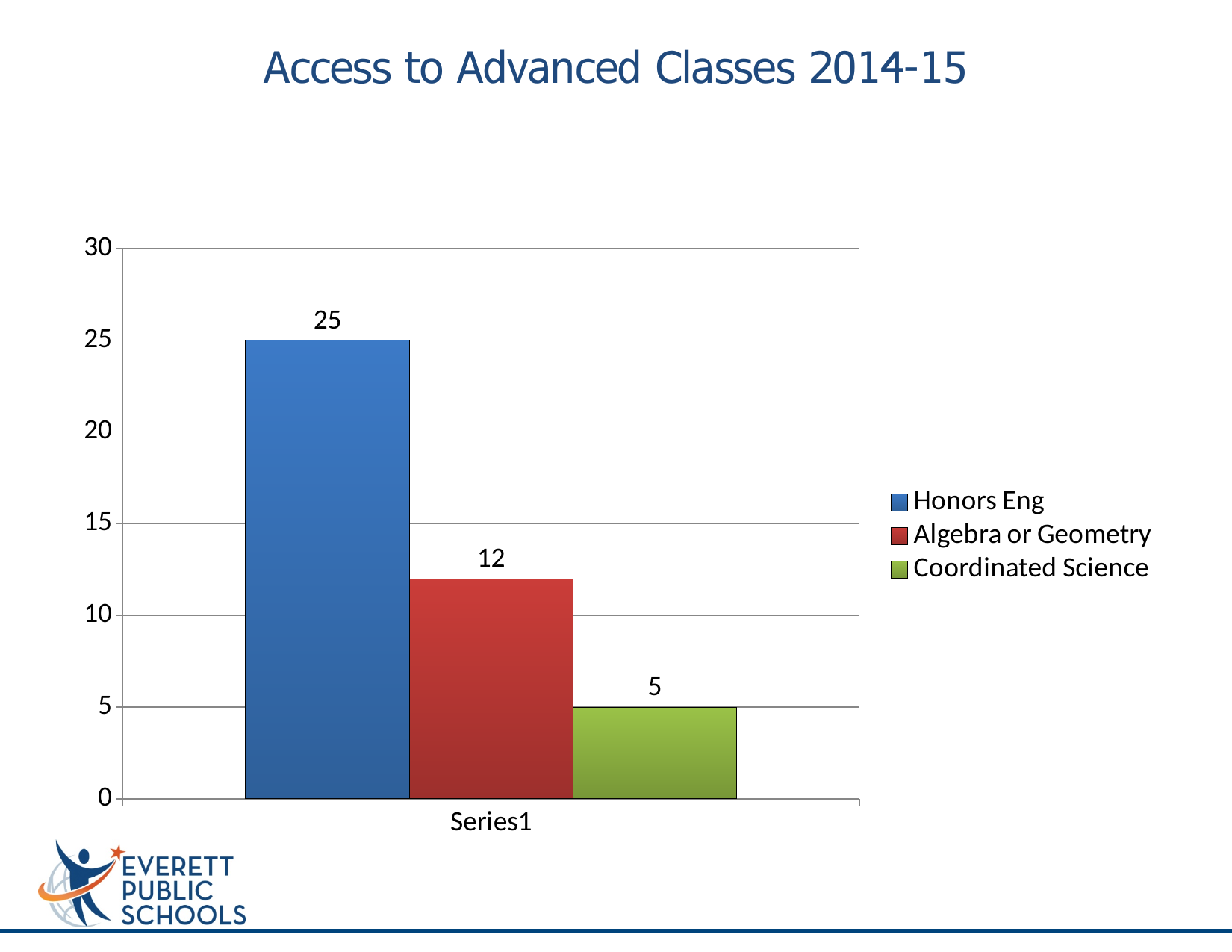

# Access to Advanced Classes 2014-15

### Chart

| Category | Honors Eng | Algebra or Geometry | Coordinated Science |
|---|---|---|---|
|  | 25.0 | 12.0 | 5.0 |